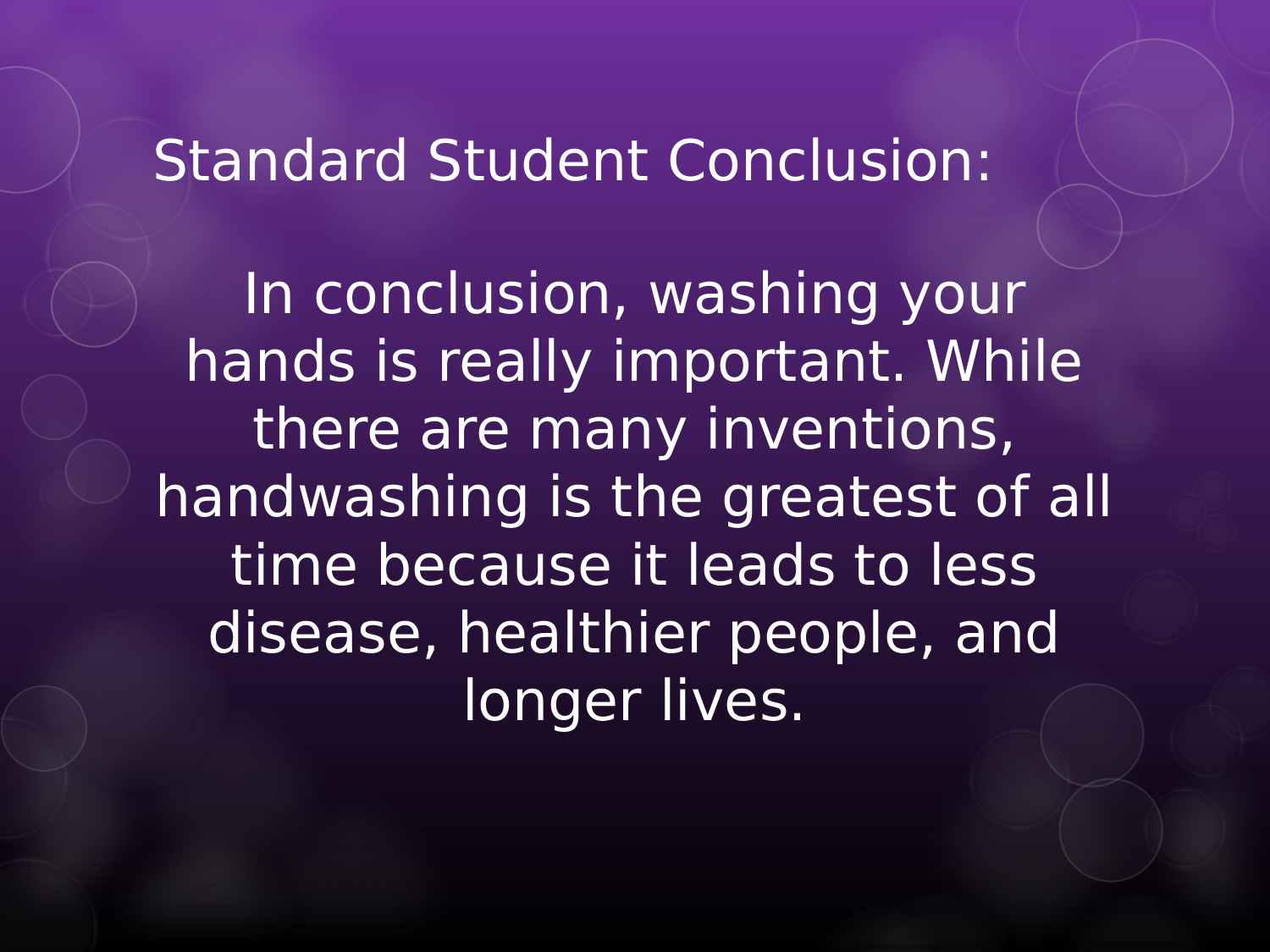

# Standard Student Conclusion:
In conclusion, washing your hands is really important. While there are many inventions, handwashing is the greatest of all time because it leads to less disease, healthier people, and longer lives.